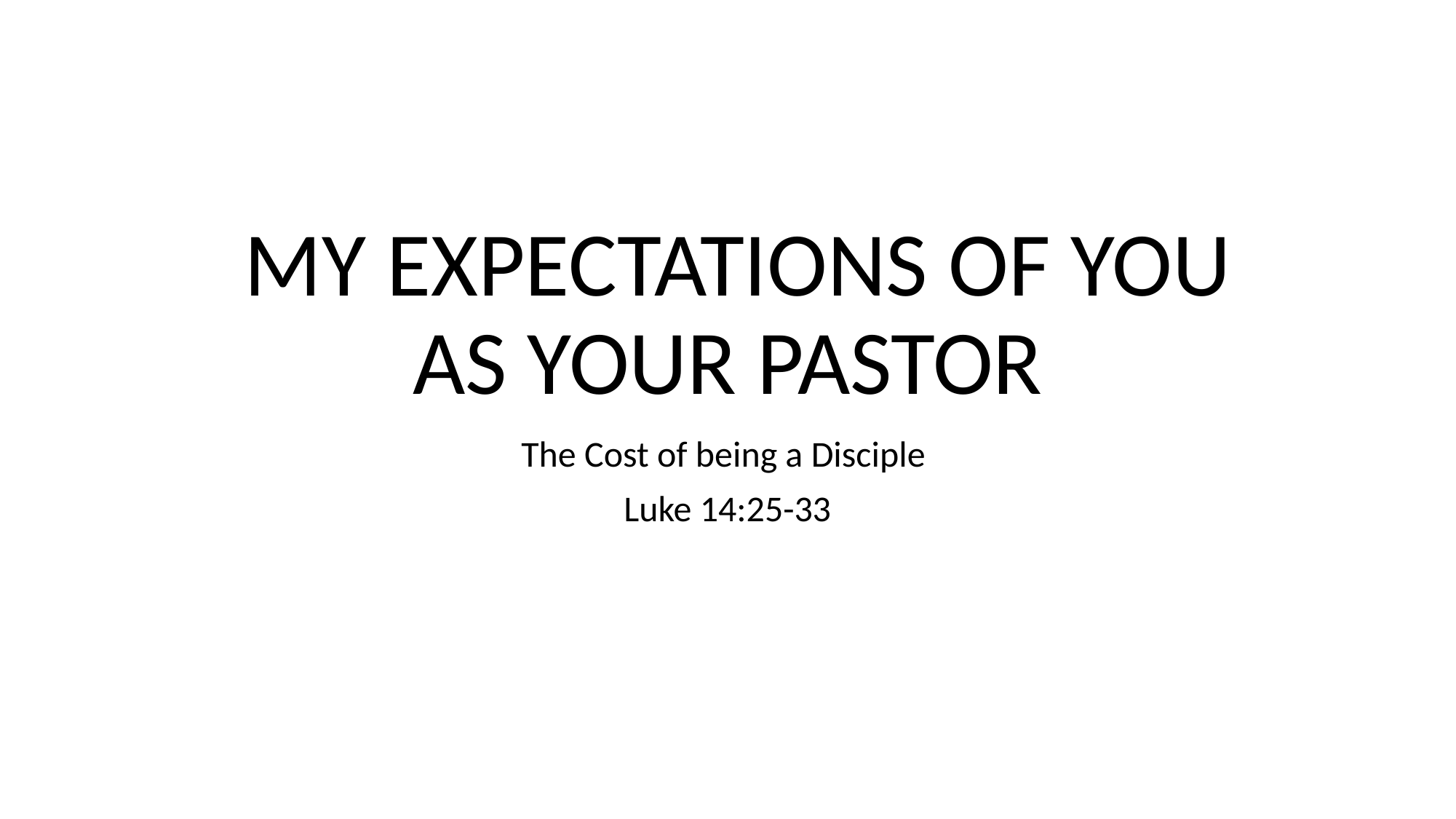

# MY EXPECTATIONS OF YOU AS YOUR PASTOR
The Cost of being a Disciple
Luke 14:25-33